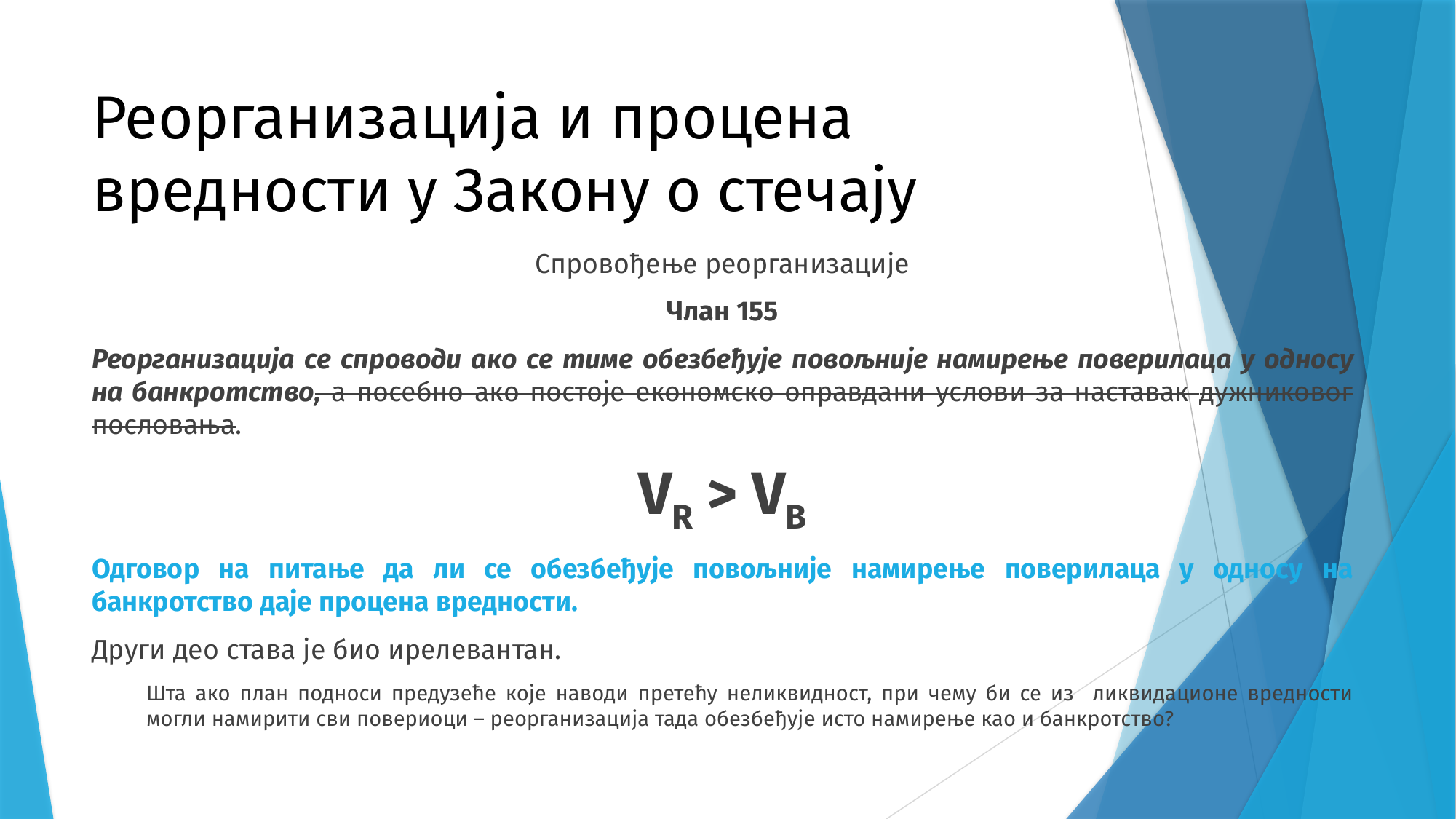

# Реорганизација и процена вредности у Закону о стечају
Спровођење реорганизације
Члан 155
Реорганизација се спроводи ако се тиме обезбеђује повољније намирење поверилаца у односу на банкротство, а посебно ако постоје економско оправдани услови за наставак дужниковог пословања.
VR > VB
Одговор на питање да ли се обезбеђује повољније намирење поверилаца у односу на банкротство даје процена вредности.
Други део става је био ирелевантан.
Шта ако план подноси предузеће које наводи претећу неликвидност, при чему би се из  ликвидационе вредности могли намирити сви повериоци – реорганизација тада обезбеђује исто намирење као и банкротство?